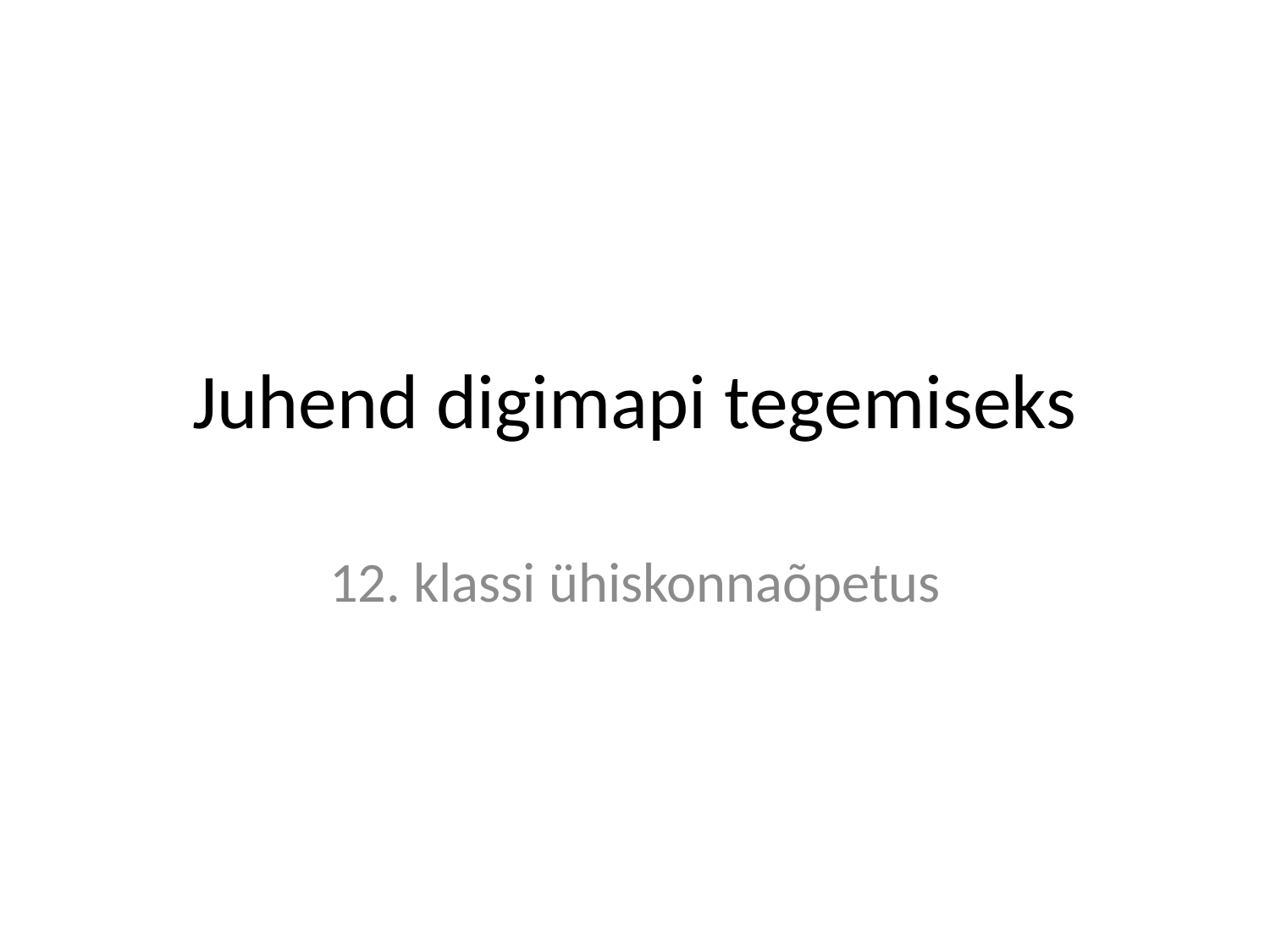

# Juhend digimapi tegemiseks
12. klassi ühiskonnaõpetus